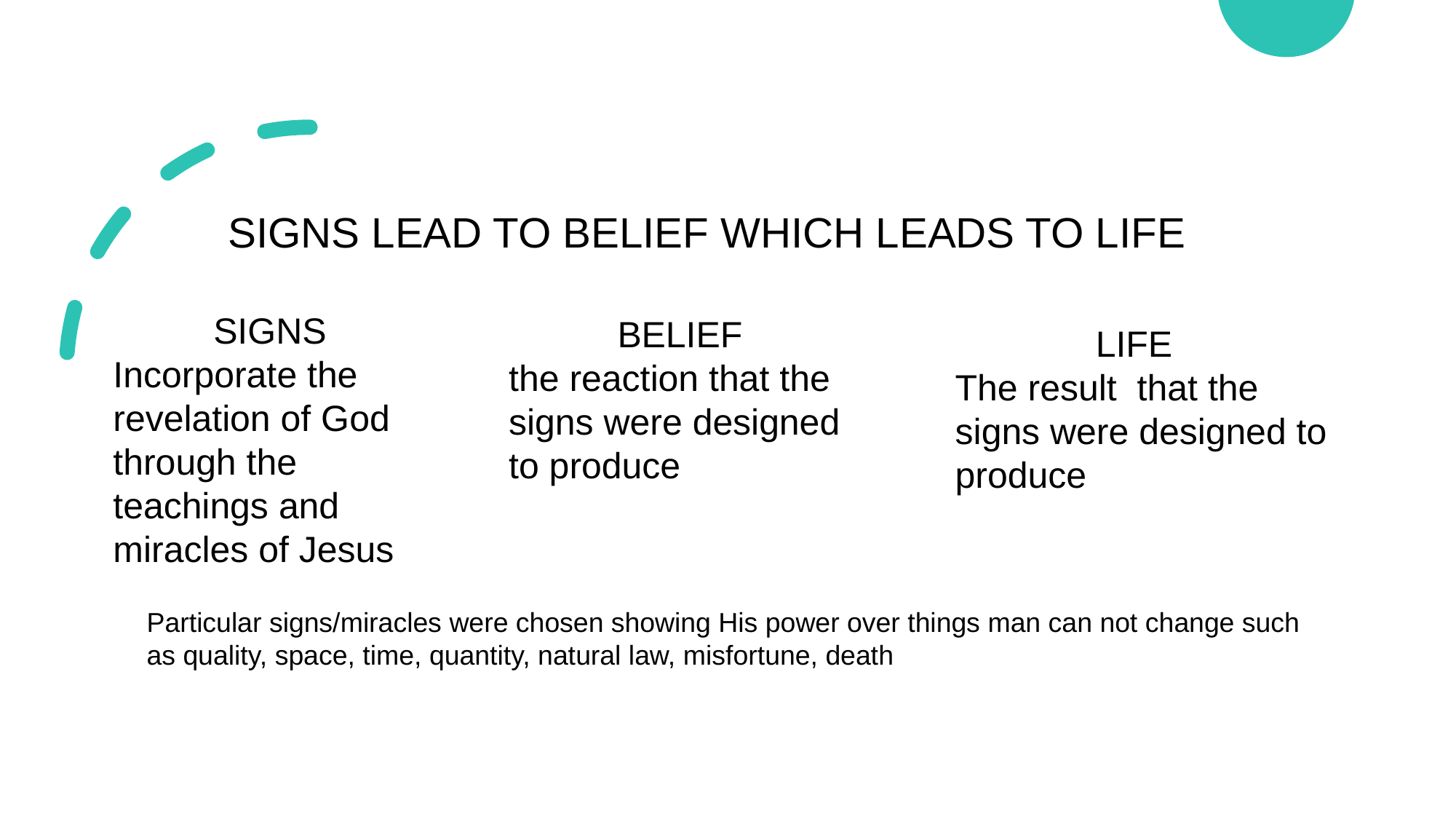

SIGNS LEAD TO BELIEF WHICH LEADS TO LIFE
SIGNS
Incorporate the revelation of God through the teachings and miracles of Jesus
BELIEF
the reaction that the signs were designed to produce
LIFE
The result  that the signs were designed to produce
Particular signs/miracles were chosen showing His power over things man can not change such as quality, space, time, quantity, natural law, misfortune, death